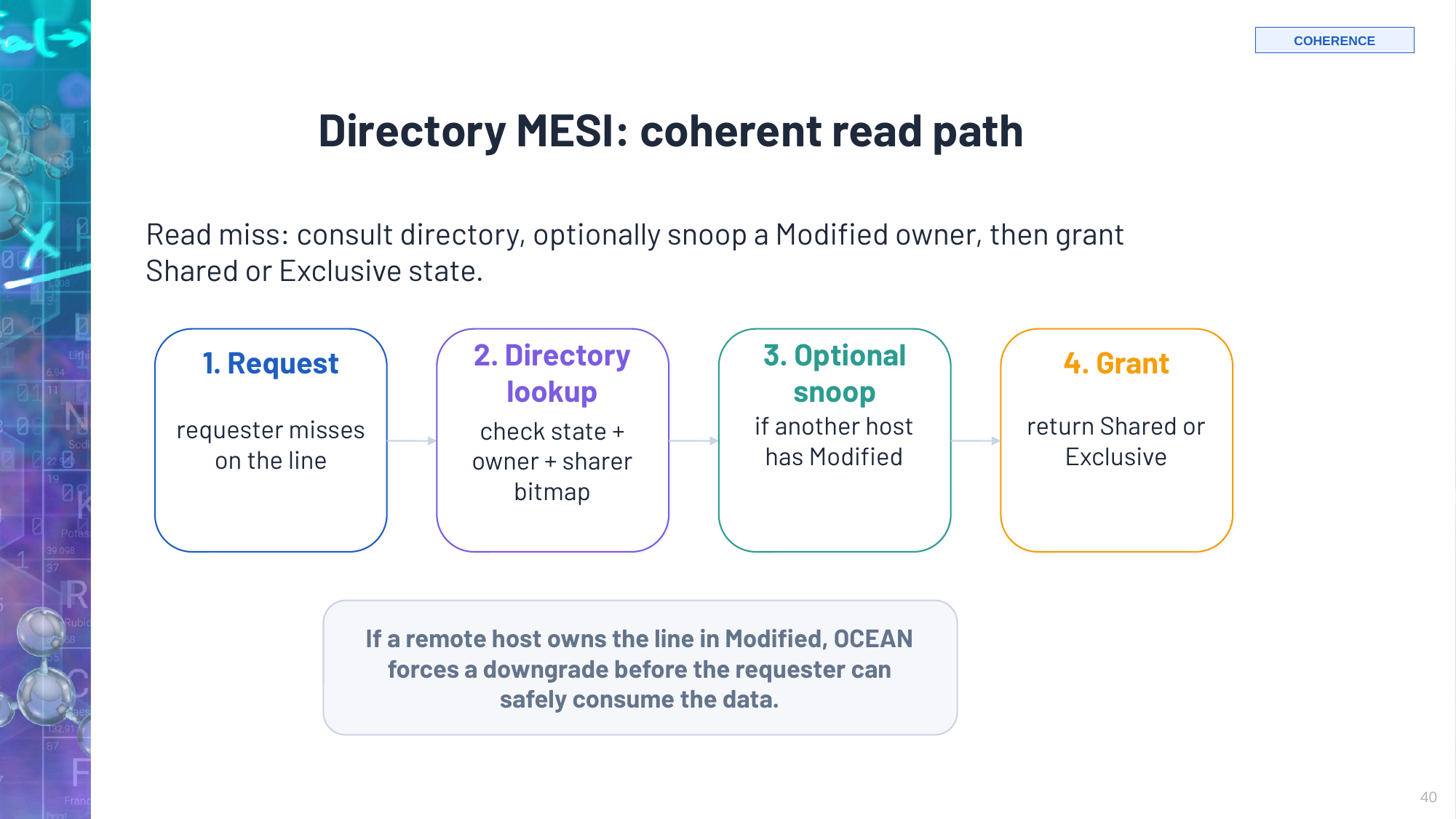

# Directory MESI: coherent read path
COHERENCE
Read miss: consult directory, optionally snoop a Modified owner, then grant Shared or Exclusive state.

1. Request
4. Grant
2. Directory lookup
3. Optional snoop
if another host has Modified
return Shared or Exclusive
requester misses on the line
check state + owner + sharer bitmap

If a remote host owns the line in Modified, OCEAN forces a downgrade before the requester can safely consume the data.
40